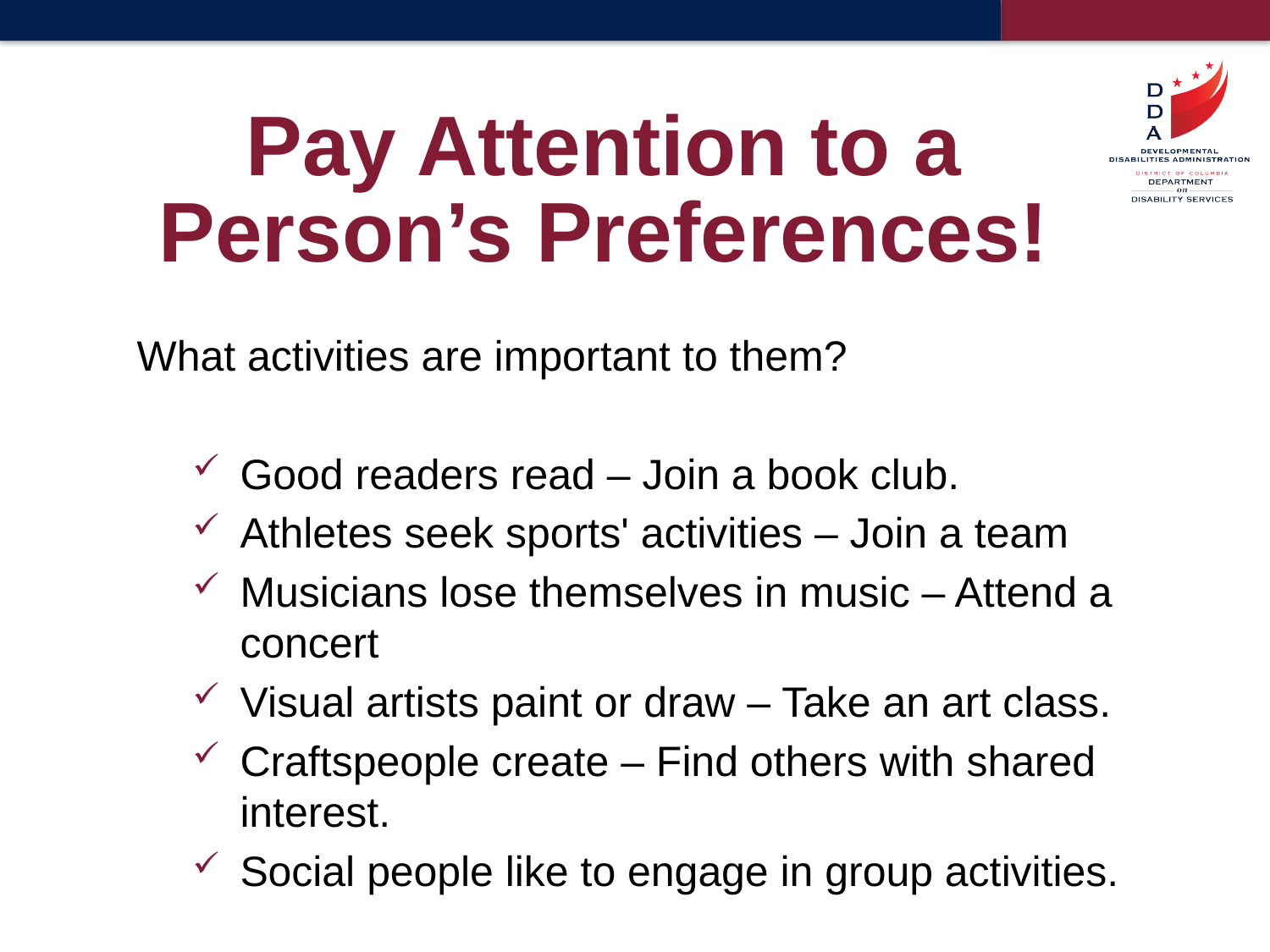

# Pay Attention to a Person’s Preferences!

What activities are important to them?

Good readers read – Join a book club.
Athletes seek sports' activities – Join a team
Musicians lose themselves in music – Attend a concert
Visual artists paint or draw – Take an art class.
Craftspeople create – Find others with shared interest.
Social people like to engage in group activities.